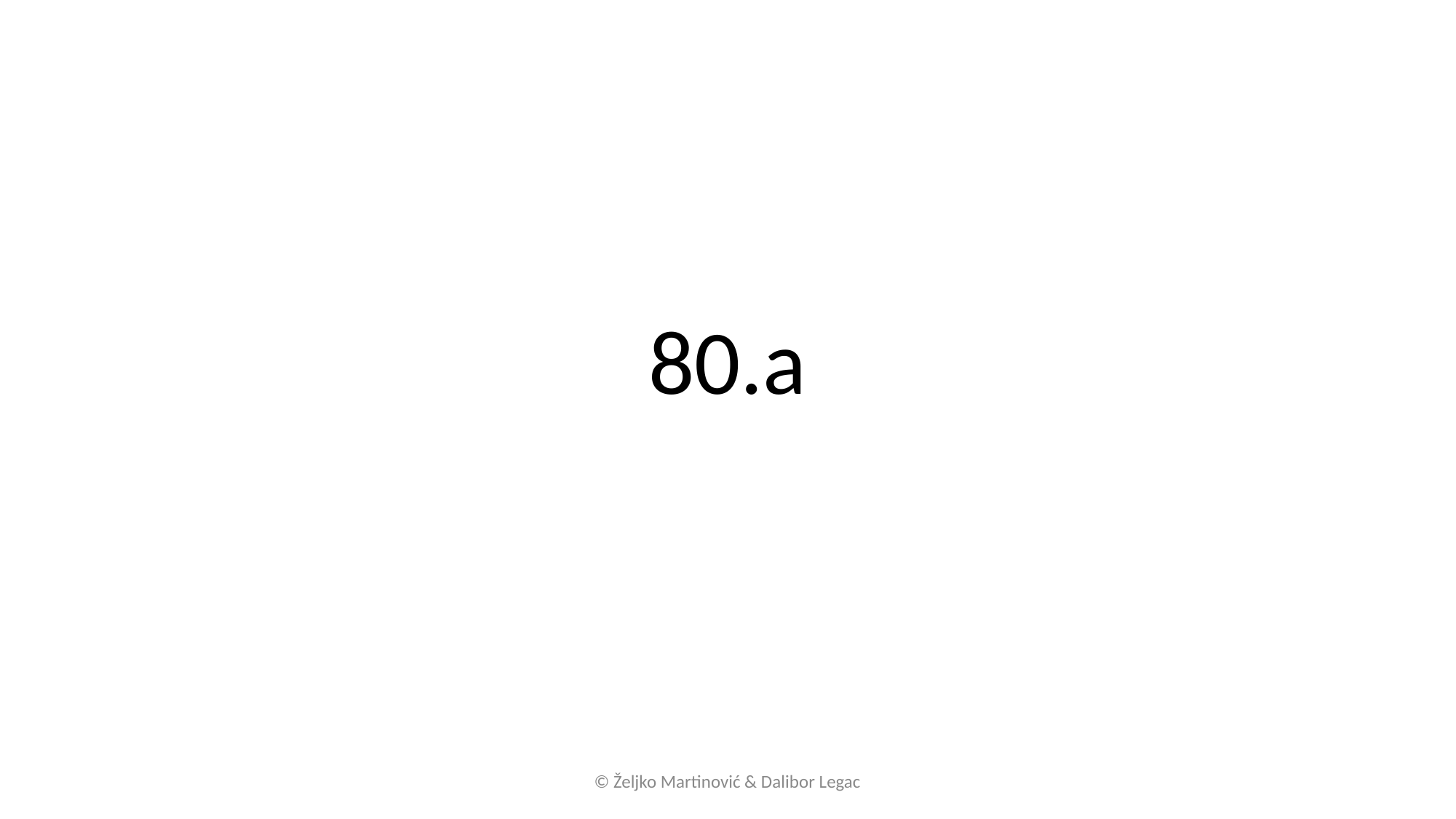

# 80.a

© Željko Martinović & Dalibor Legac